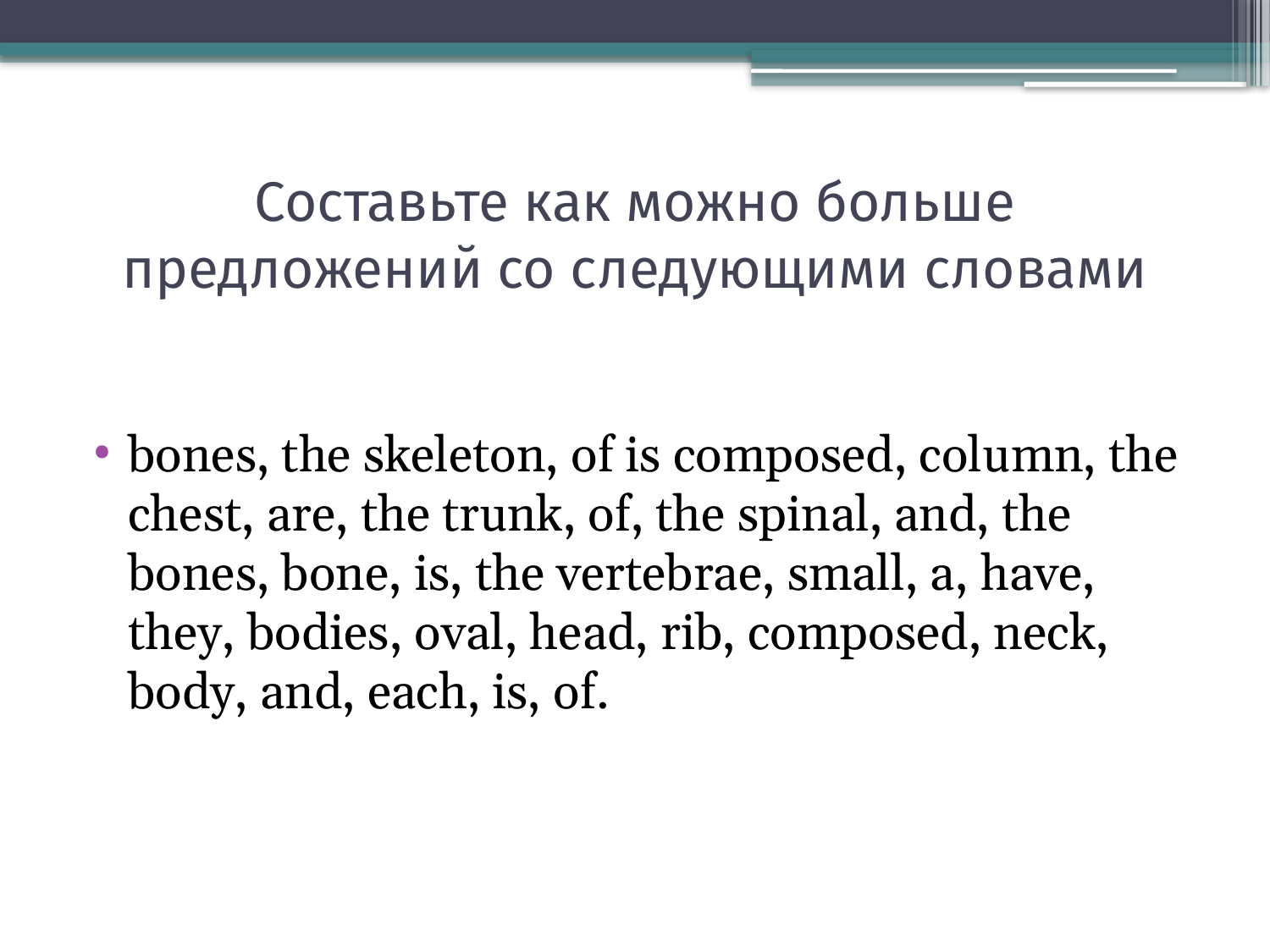

# Составьте как можно больше предложений со следующими словами

bones, the skeleton, of is composed, column, the chest, are, the trunk, of, the spinal, and, the bones, bone, is, the vertebrae, small, a, have, they, bodies, oval, head, rib, composed, neck, body, and, each, is, of.